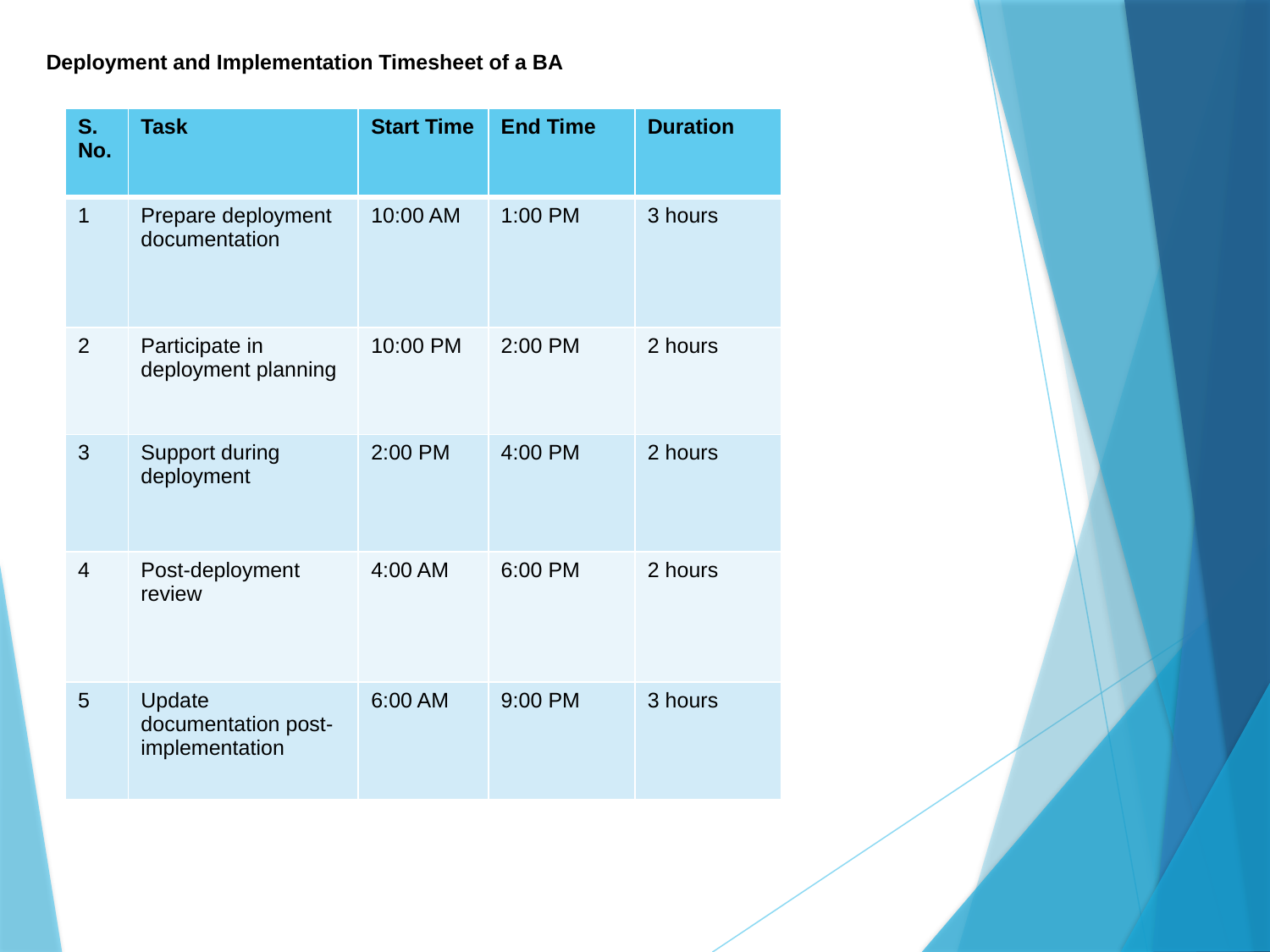

Deployment and Implementation Timesheet of a BA
| S. No. | Task | Start Time | End Time | Duration |
| --- | --- | --- | --- | --- |
| 1 | Prepare deployment documentation | 10:00 AM | 1:00 PM | 3 hours |
| 2 | Participate in deployment planning | 10:00 PM | 2:00 PM | 2 hours |
| 3 | Support during deployment | 2:00 PM | 4:00 PM | 2 hours |
| 4 | Post-deployment review | 4:00 AM | 6:00 PM | 2 hours |
| 5 | Update documentation post- implementation | 6:00 AM | 9:00 PM | 3 hours |